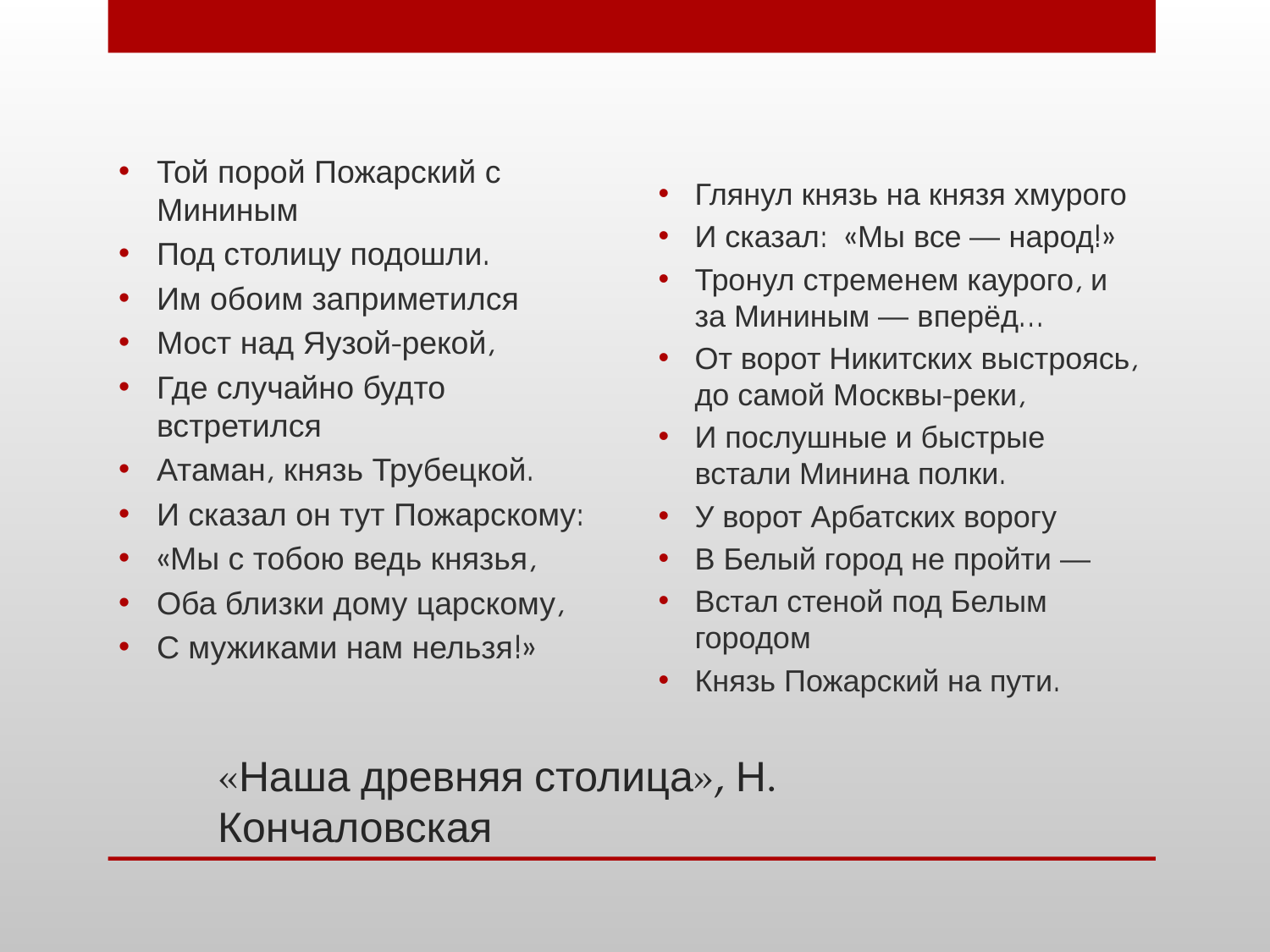

Той порой Пожарский с Мининым
Под столицу подошли.
Им обоим заприметился
Мост над Яузой-рекой,
Где случайно будто встретился
Атаман, князь Трубецкой.
И сказал он тут Пожарскому:
«Мы с тобою ведь князья,
Оба близки дому царскому,
С мужиками нам нельзя!»

Глянул князь на князя хмурого
И сказал:  «Мы все — народ!»
Тронул стременем каурого, и за Мининым — вперёд…
От ворот Никитских выстроясь, до самой Москвы-реки,
И послушные и быстрые встали Минина полки.
У ворот Арбатских ворогу
В Белый город не пройти —
Встал стеной под Белым городом
Князь Пожарский на пути.

# «Наша древняя столица», Н. Кончаловская